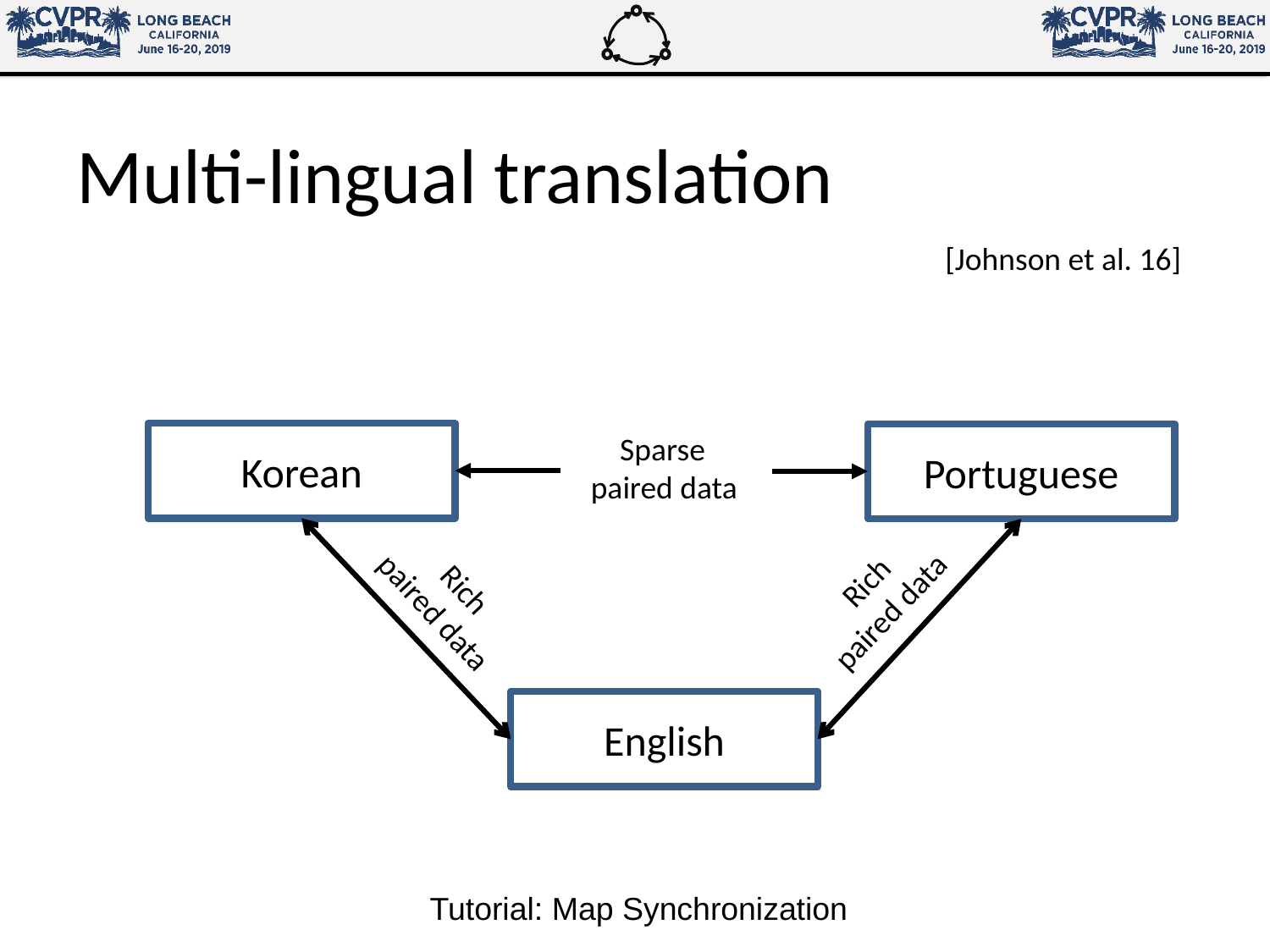

# Multi-lingual translation
[Johnson et al. 16]
Korean
    Sparse
paired data
Portuguese
       Rich
paired data
       Rich
paired data
English